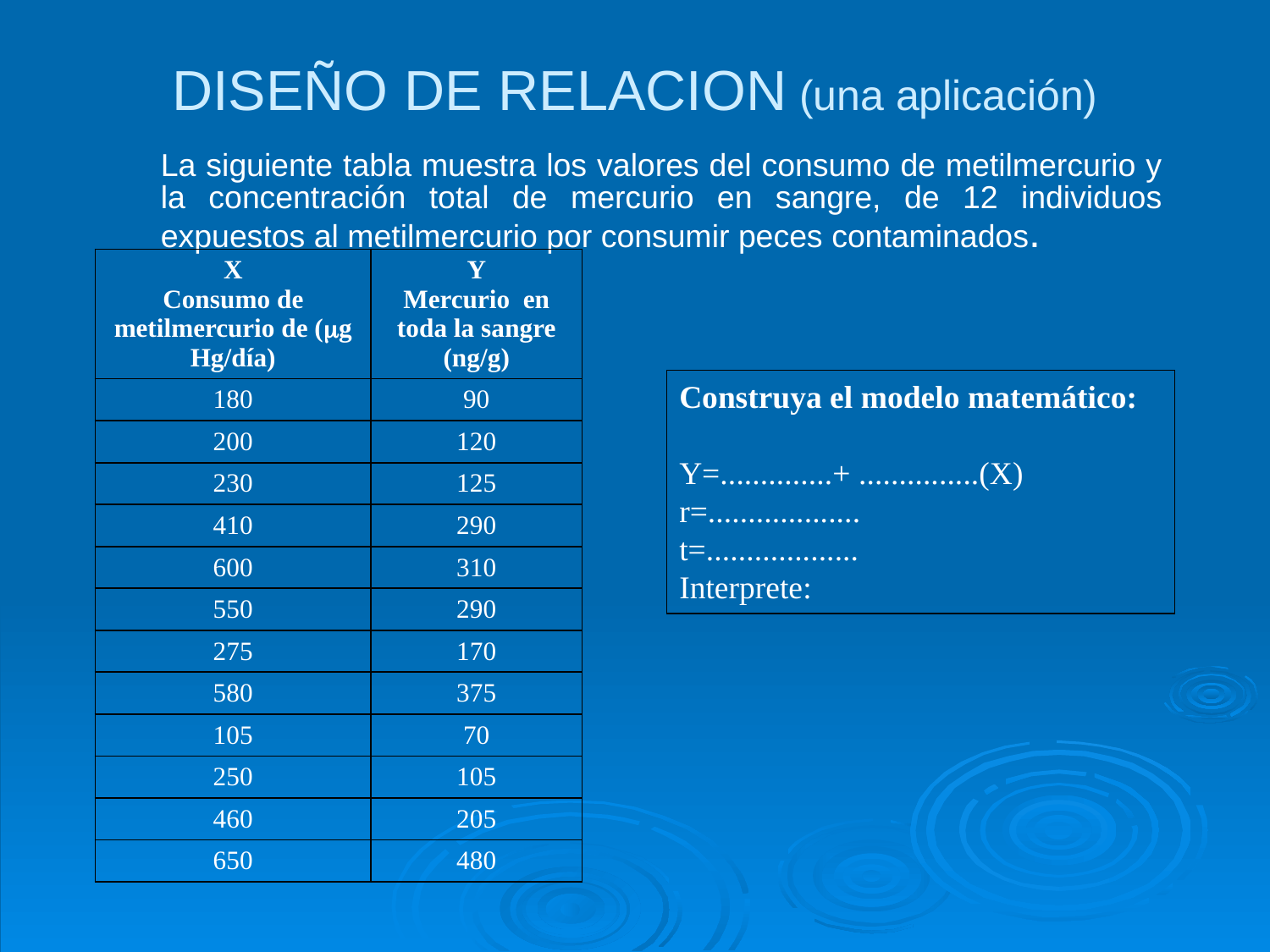

# DISEÑO DE RELACION (una aplicación)
	La siguiente tabla muestra los valores del consumo de metilmercurio y la concentración total de mercurio en sangre, de 12 individuos expuestos al metilmercurio por consumir peces contaminados.
| X Consumo de metilmercurio de (μg Hg/día) | Y Mercurio en toda la sangre (ng/g) |
| --- | --- |
| 180 | 90 |
| 200 | 120 |
| 230 | 125 |
| 410 | 290 |
| 600 | 310 |
| 550 | 290 |
| 275 | 170 |
| 580 | 375 |
| 105 | 70 |
| 250 | 105 |
| 460 | 205 |
| 650 | 480 |
Construya el modelo matemático:

Y=..............+ ...............(X)
r=...................
t=...................
Interprete: